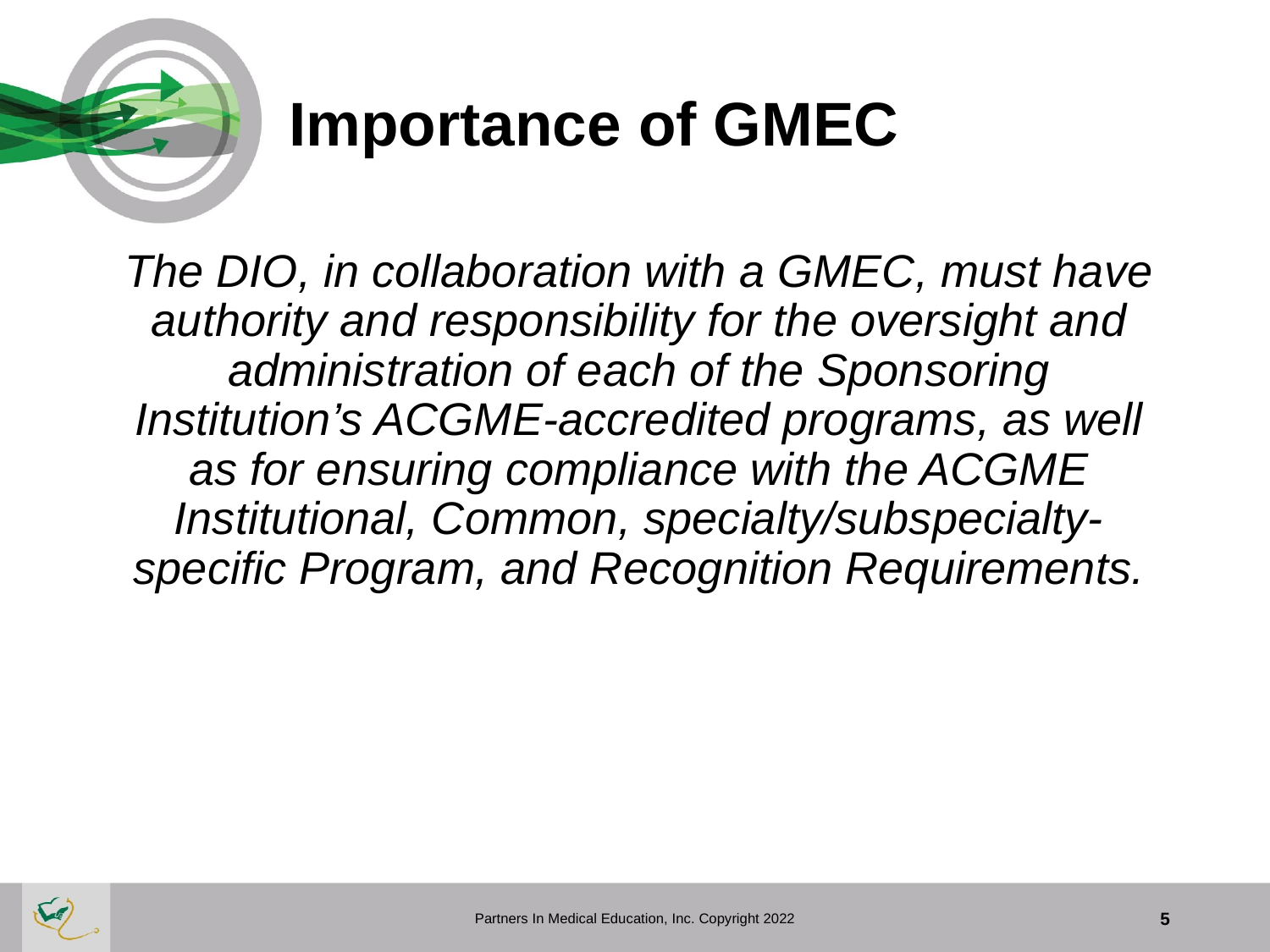

# Importance of GMEC
The DIO, in collaboration with a GMEC, must have authority and responsibility for the oversight and administration of each of the Sponsoring Institution’s ACGME-accredited programs, as well as for ensuring compliance with the ACGME Institutional, Common, specialty/subspecialty-specific Program, and Recognition Requirements.

Partners In Medical Education, Inc. Copyright 2022
5